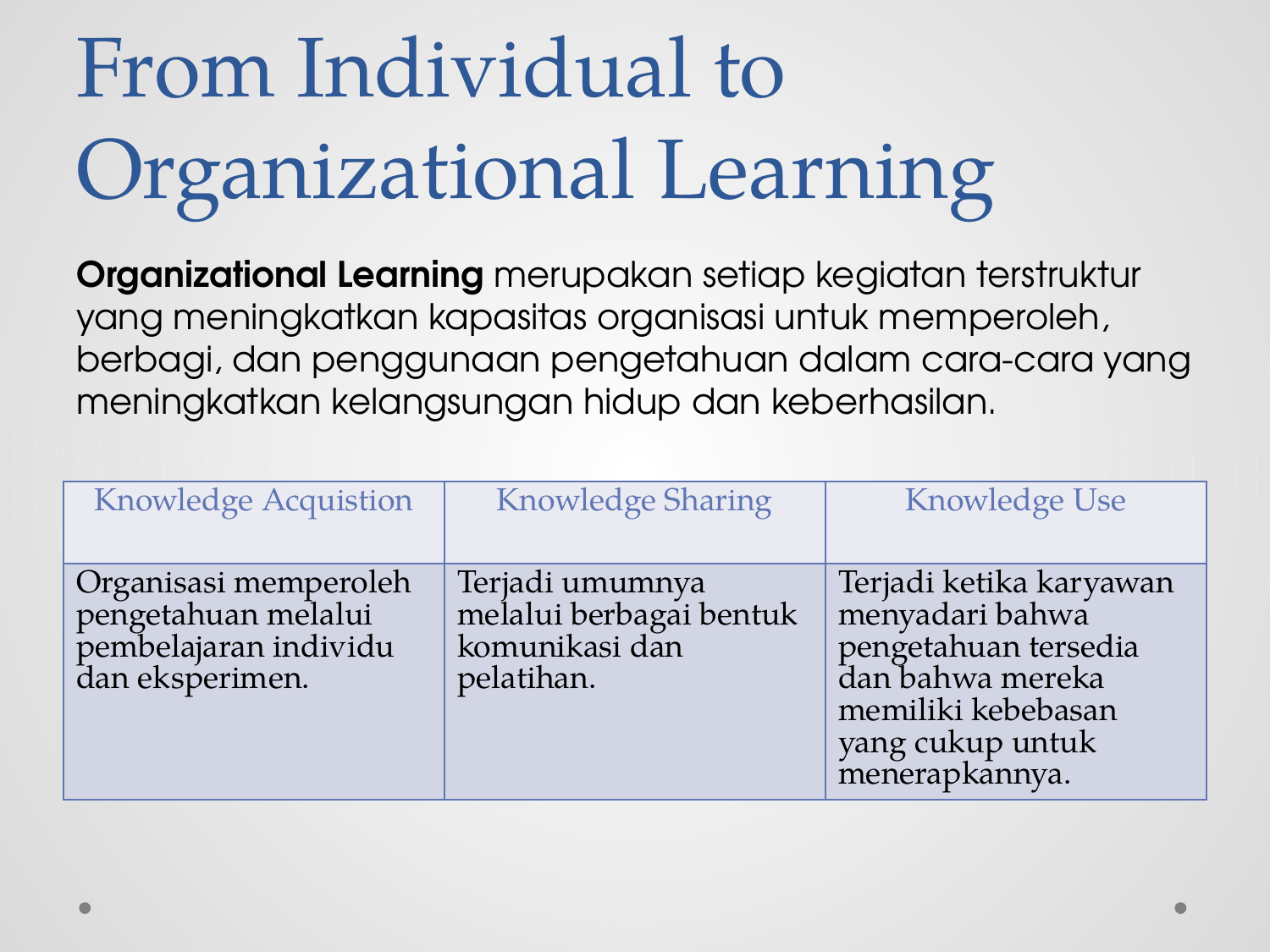

# From Individual to Organizational Learning
Organizational Learning merupakan setiap kegiatan terstruktur yang meningkatkan kapasitas organisasi untuk memperoleh, berbagi, dan penggunaan pengetahuan dalam cara-cara yang meningkatkan kelangsungan hidup dan keberhasilan.

| Knowledge Acquistion | Knowledge Sharing | Knowledge Use |
| --- | --- | --- |
| Organisasi memperoleh pengetahuan melalui pembelajaran individu dan eksperimen. | Terjadi umumnya melalui berbagai bentuk komunikasi dan pelatihan. | Terjadi ketika karyawan menyadari bahwa pengetahuan tersedia dan bahwa mereka memiliki kebebasan yang cukup untuk menerapkannya. |